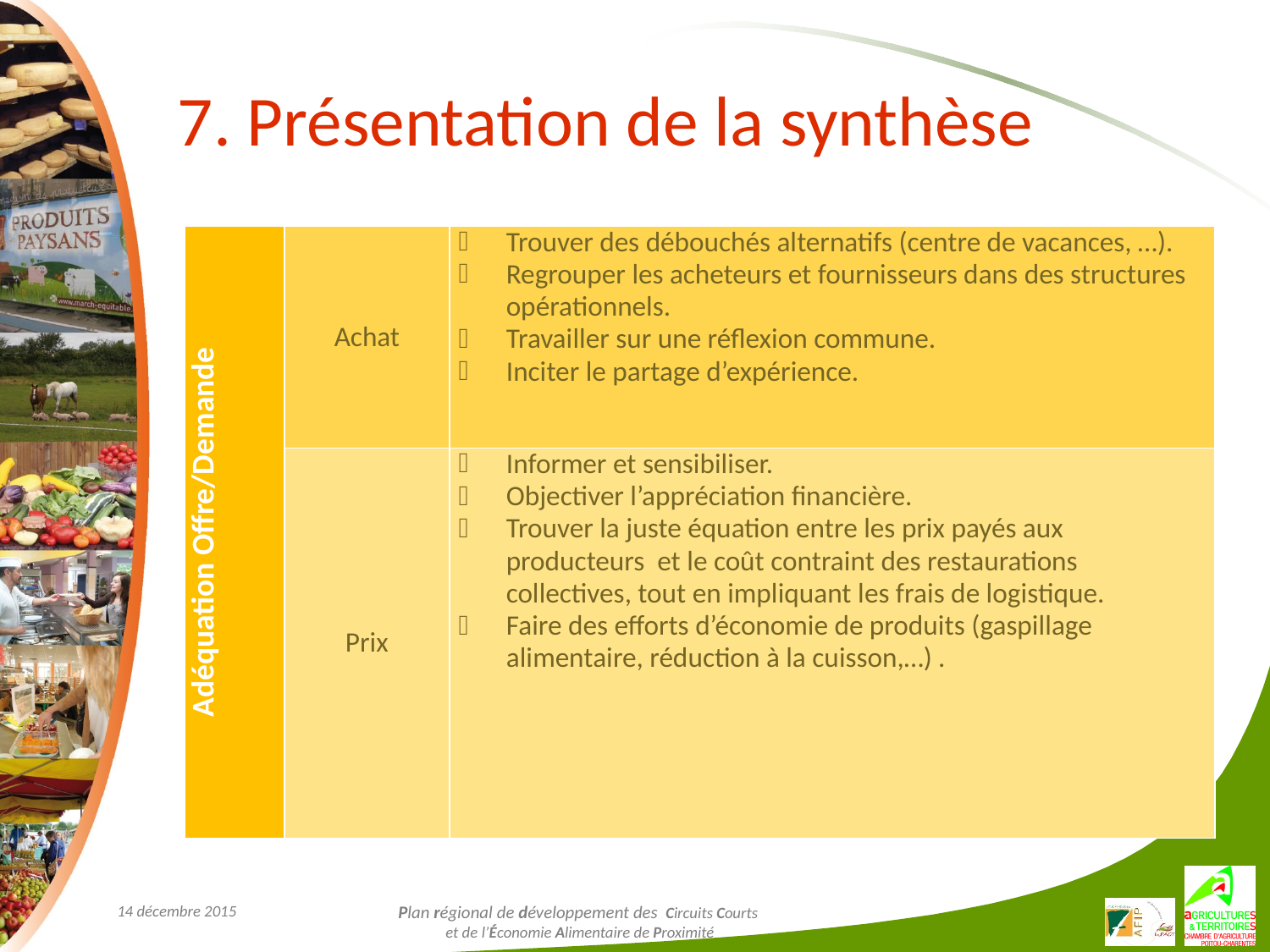

# 7. Présentation de la synthèse
| Adéquation Offre/Demande | Achat | Trouver des débouchés alternatifs (centre de vacances, …). Regrouper les acheteurs et fournisseurs dans des structures opérationnels. Travailler sur une réflexion commune. Inciter le partage d’expérience. |
| --- | --- | --- |
|  | Prix | Informer et sensibiliser. Objectiver l’appréciation financière. Trouver la juste équation entre les prix payés aux producteurs et le coût contraint des restaurations collectives, tout en impliquant les frais de logistique. Faire des efforts d’économie de produits (gaspillage alimentaire, réduction à la cuisson,…) . |